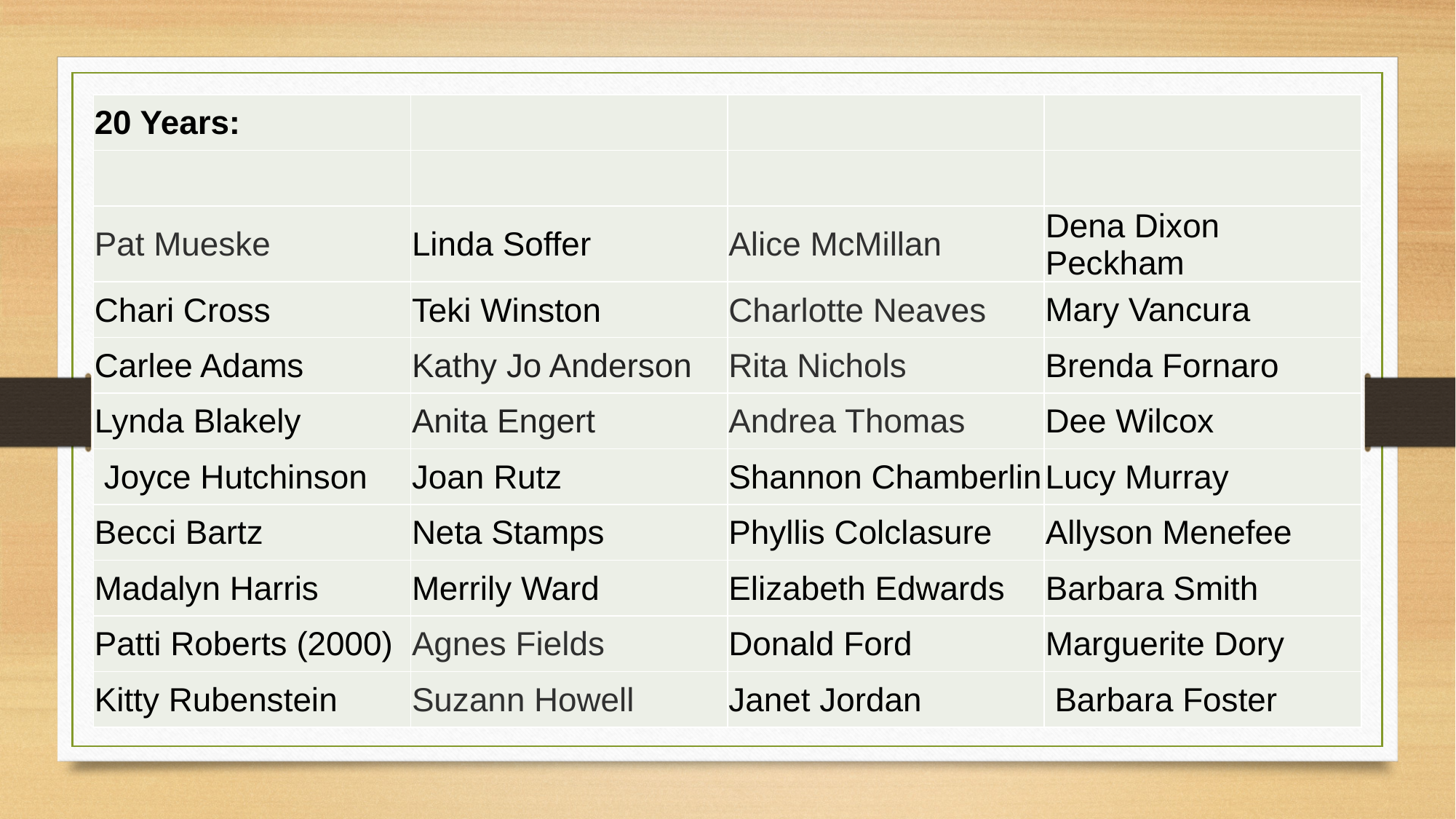

| 20 Years: |  |  |  |
| --- | --- | --- | --- |
|  |  |  |  |
| Pat Mueske | Linda Soffer | Alice McMillan | Dena Dixon Peckham |
| Chari Cross | Teki Winston | Charlotte Neaves | Mary Vancura |
| Carlee Adams | Kathy Jo Anderson | Rita Nichols | Brenda Fornaro |
| Lynda Blakely | Anita Engert | Andrea Thomas | Dee Wilcox |
| Joyce Hutchinson | Joan Rutz | Shannon Chamberlin | Lucy Murray |
| Becci Bartz | Neta Stamps | Phyllis Colclasure | Allyson Menefee |
| Madalyn Harris | Merrily Ward | Elizabeth Edwards | Barbara Smith |
| Patti Roberts (2000) | Agnes Fields | Donald Ford | Marguerite Dory |
| Kitty Rubenstein | Suzann Howell | Janet Jordan | Barbara Foster |